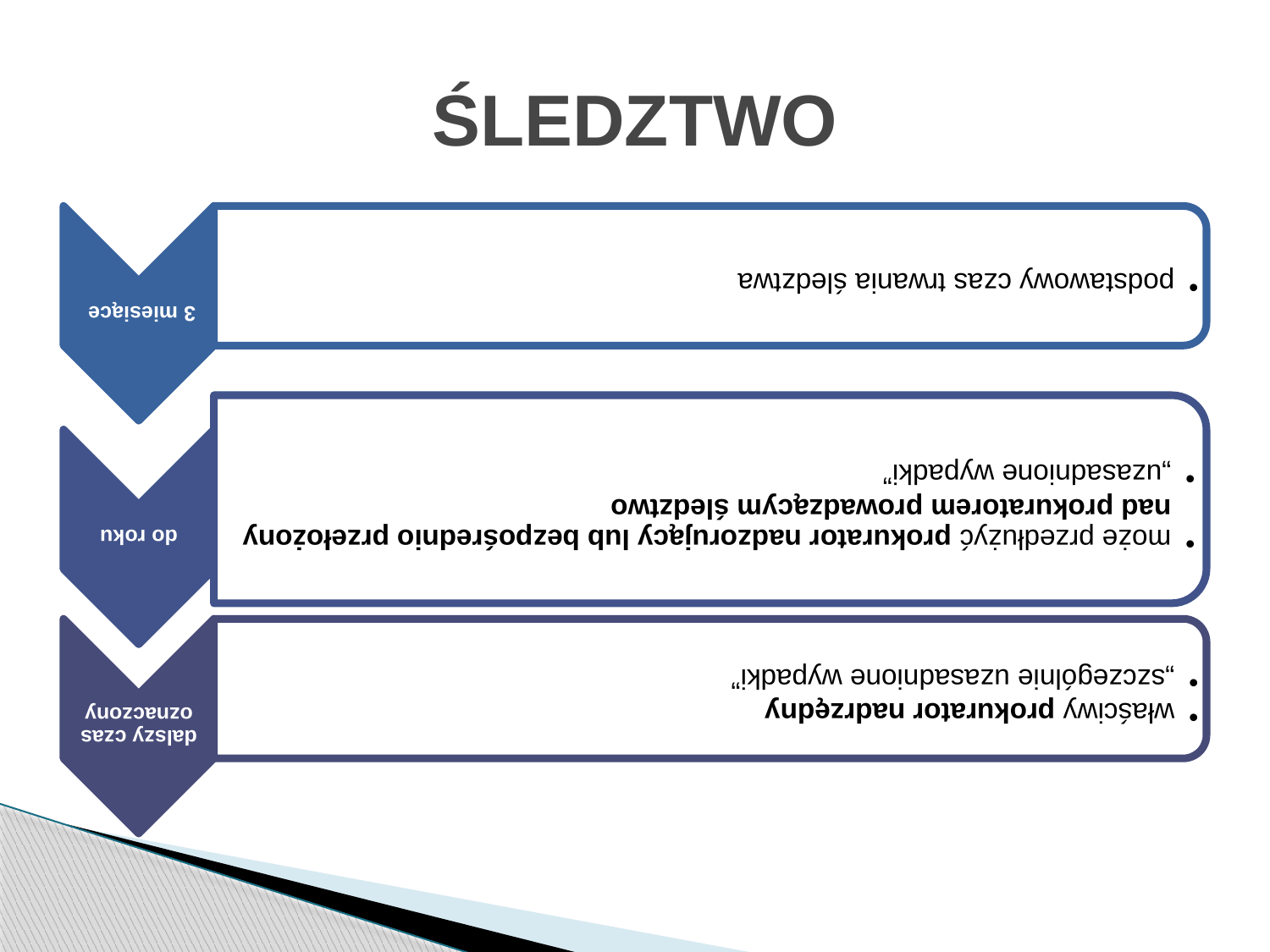

# ŚLEDZTWO
3 miesiące
podstawowy czas trwania śledztwa
do roku
może przedłużyć prokurator nadzorujący lub bezpośrednio przełożony nad prokuratorem prowadzącym śledztwo
„uzasadnione wypadki”
dalszy czas oznaczony
właściwy prokurator nadrzędny
„szczególnie uzasadnione wypadki”